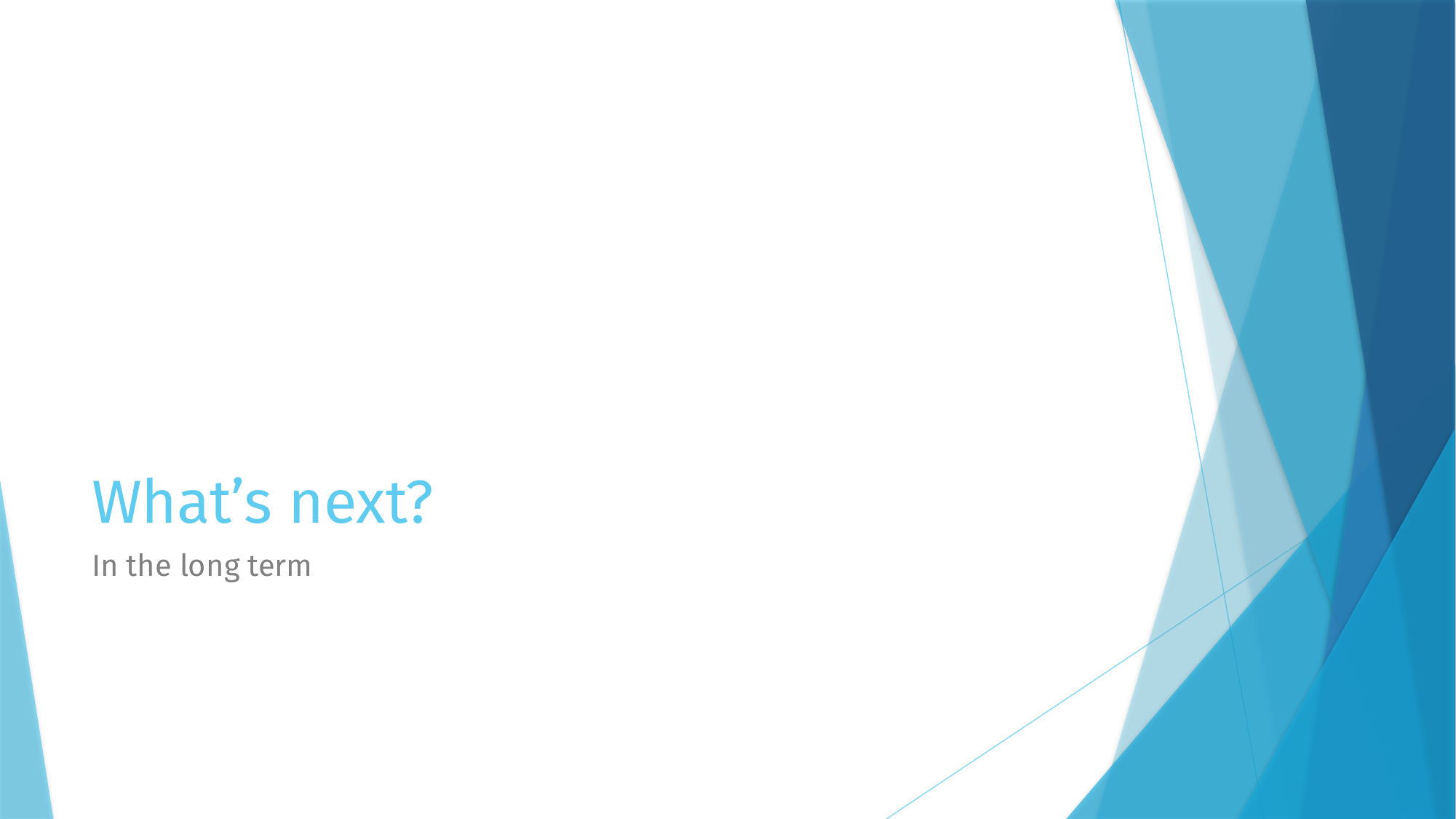

# What’s next?
In the long term